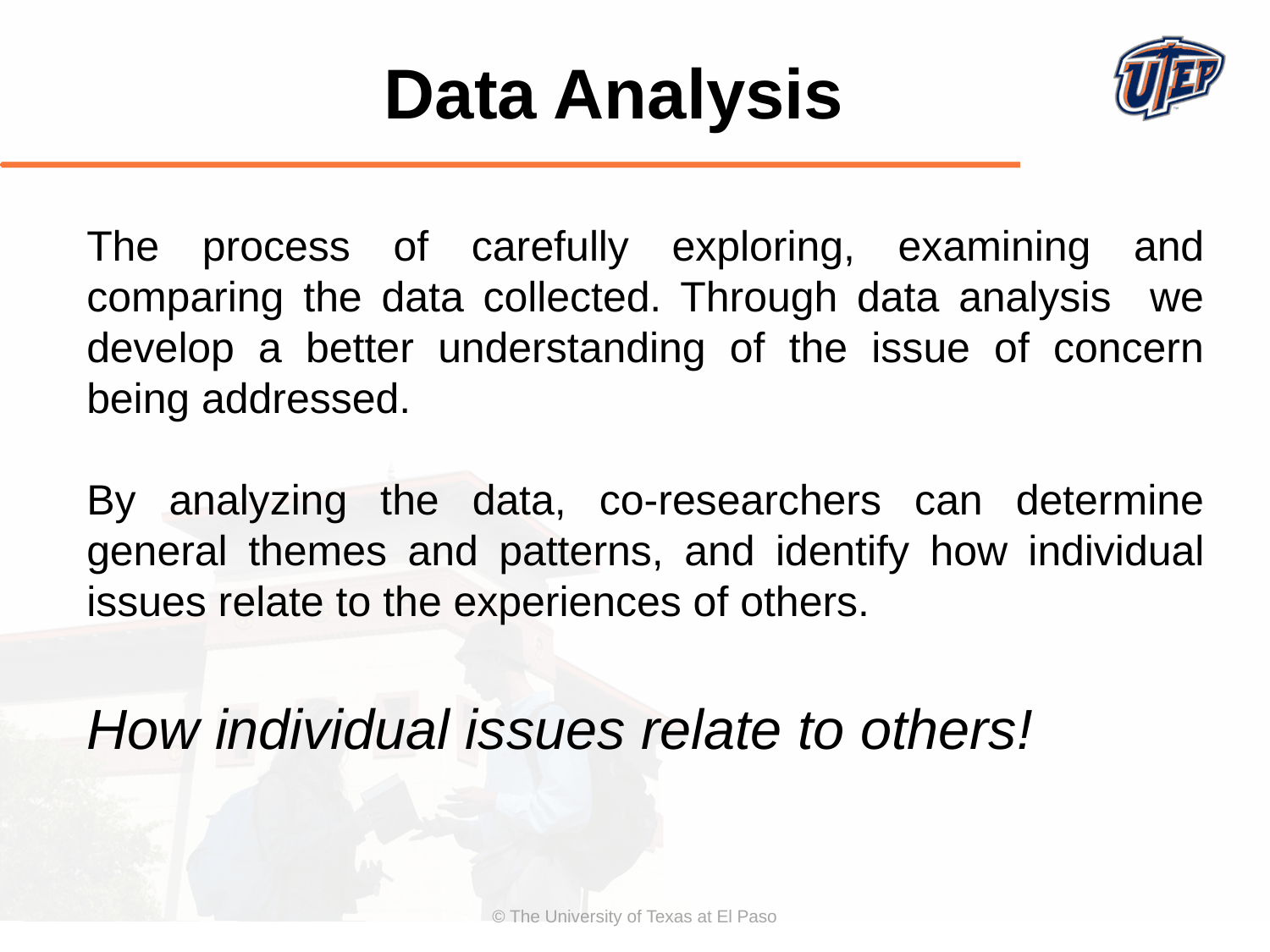

Data Analysis
The process of carefully exploring, examining and comparing the data collected. Through data analysis  we develop a better understanding of the issue of concern being addressed.

By analyzing the data, co-researchers can determine general themes and patterns, and identify how individual issues relate to the experiences of others.

How individual issues relate to others!